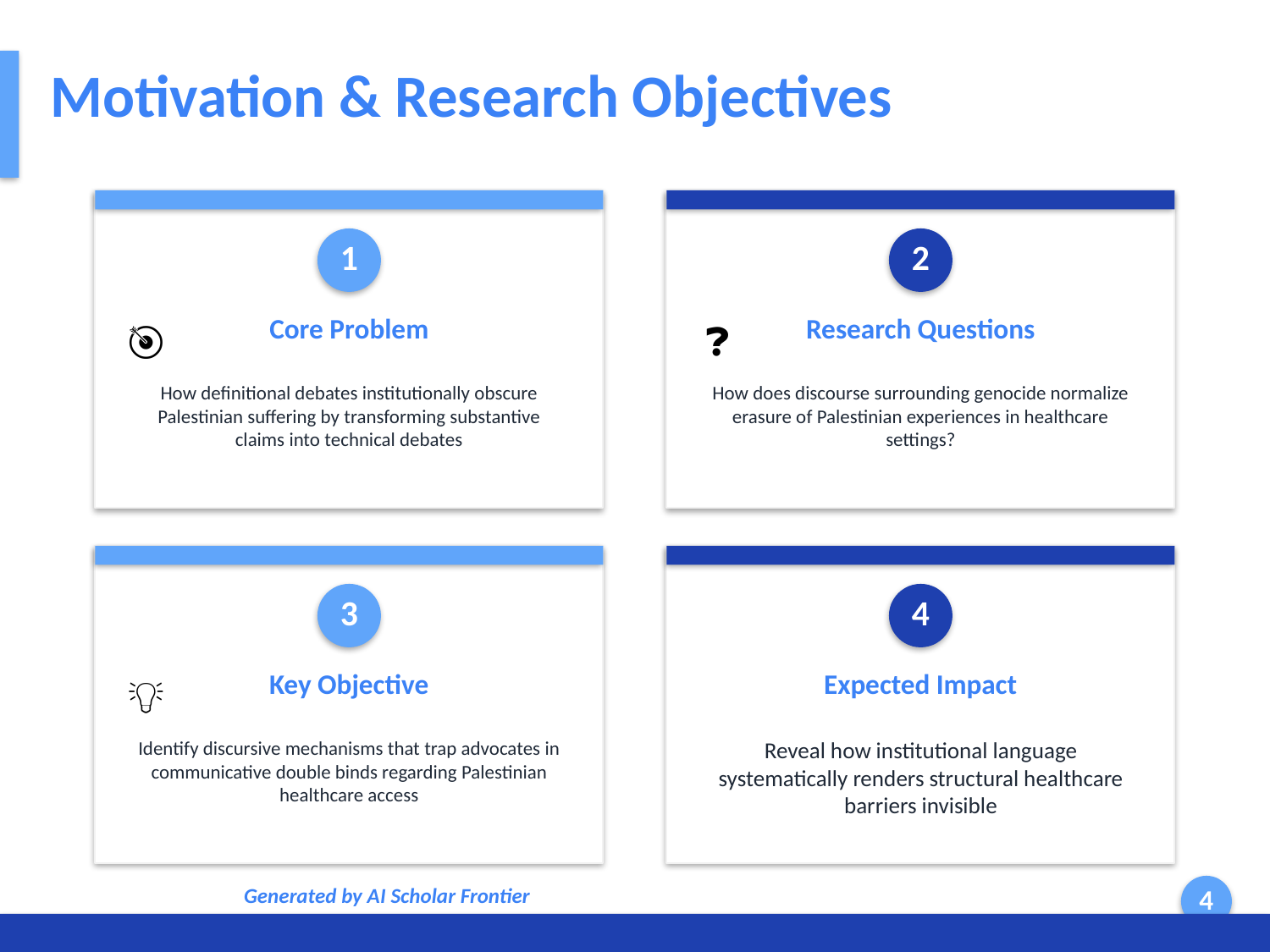

Motivation & Research Objectives

1

2
Core Problem
Research Questions
🎯
❓
How definitional debates institutionally obscure Palestinian suffering by transforming substantive claims into technical debates
How does discourse surrounding genocide normalize erasure of Palestinian experiences in healthcare settings?

3

4
Key Objective
Expected Impact
💡
Identify discursive mechanisms that trap advocates in communicative double binds regarding Palestinian healthcare access
Reveal how institutional language systematically renders structural healthcare barriers invisible
Generated by AI Scholar Frontier

4